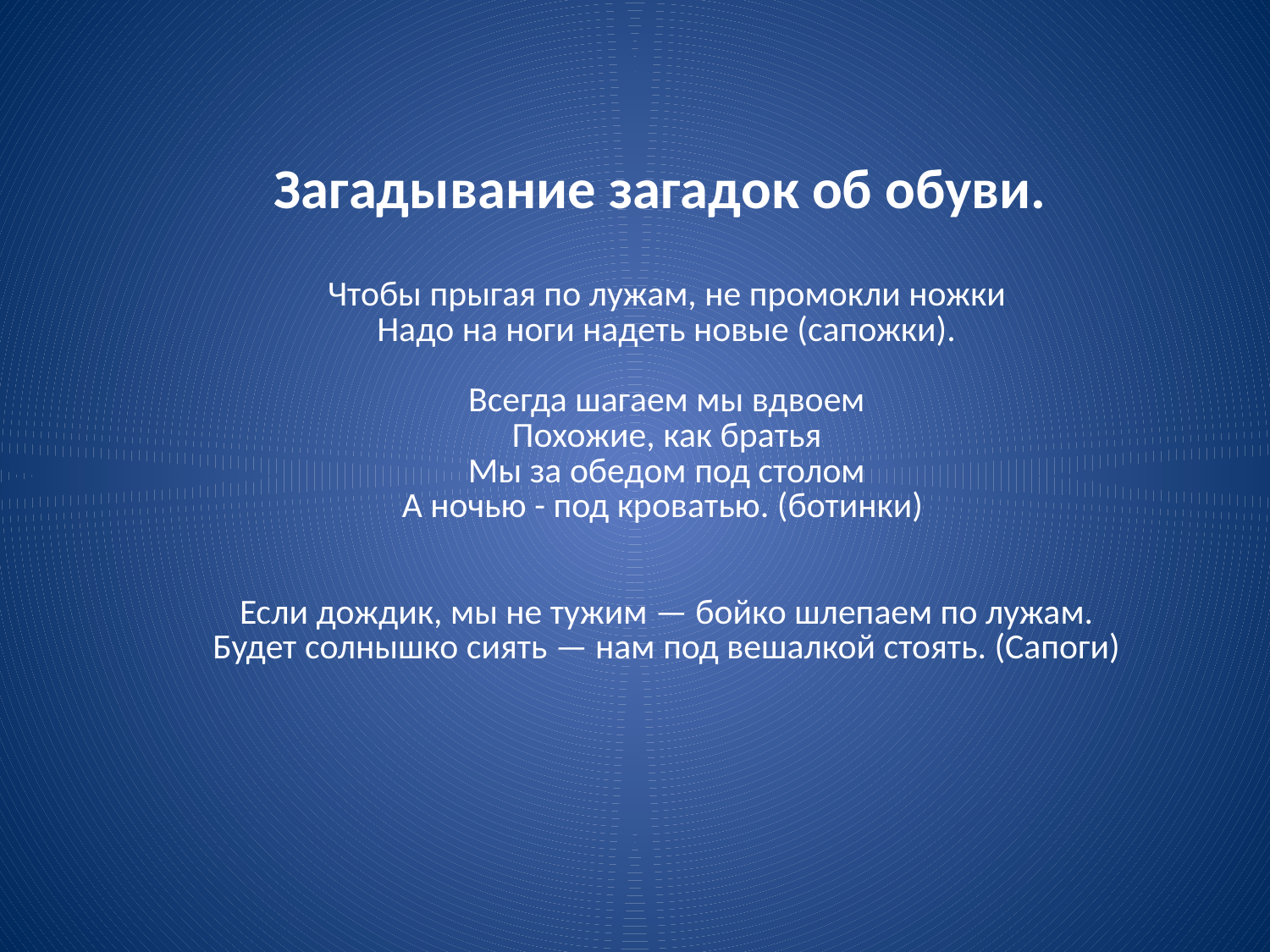

# Загадывание загадок об обуви. Чтобы прыгая по лужам, не промокли ножки Надо на ноги надеть новые (сапожки). Всегда шагаем мы вдвоем Похожие, как братья Мы за обедом под столом А ночью - под кроватью. (ботинки) Если дождик, мы не тужим — бойко шлепаем по лужам. Будет солнышко сиять — нам под вешалкой стоять. (Сапоги)